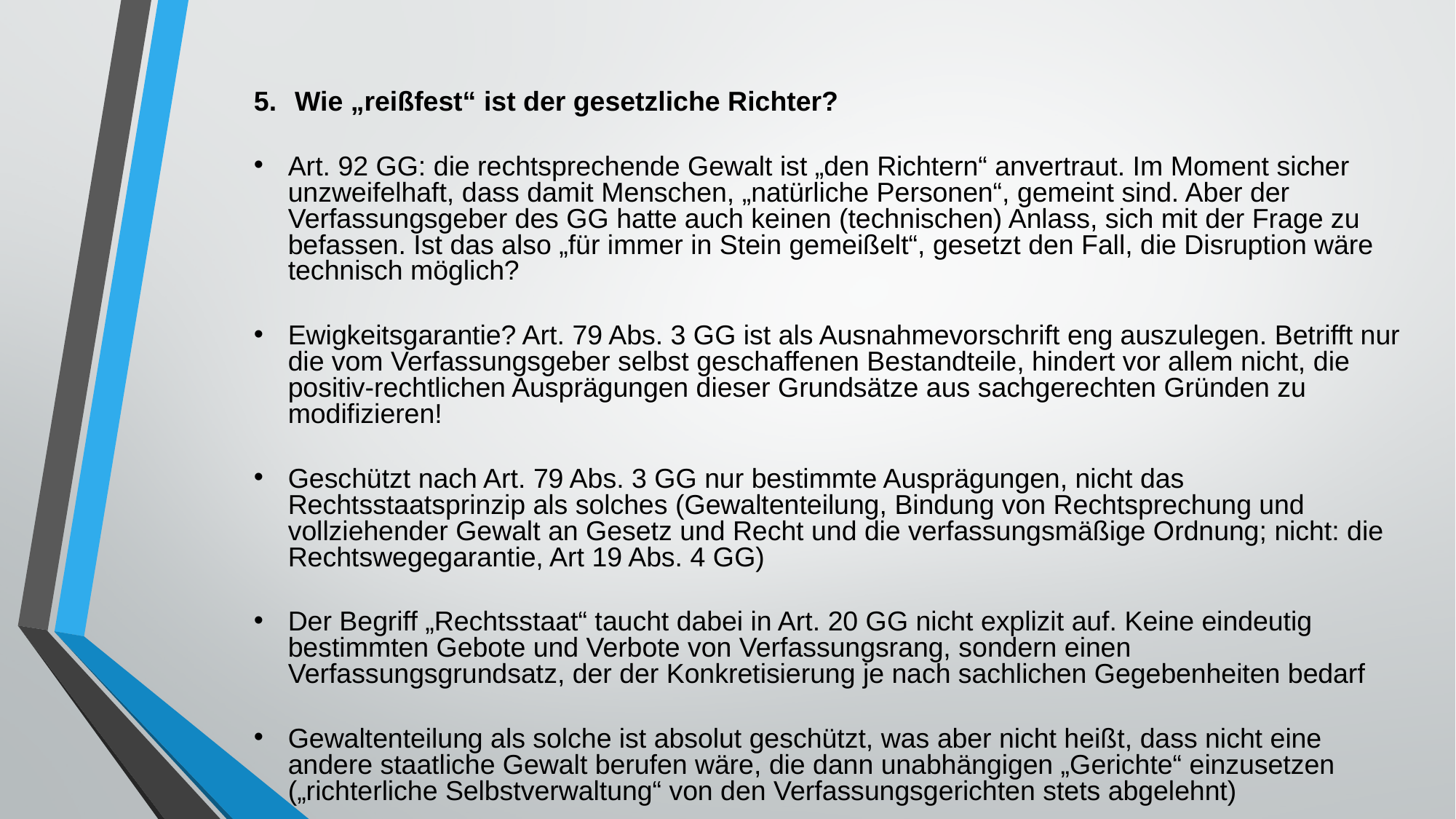

Wie „reißfest“ ist der gesetzliche Richter?

Art. 92 GG: die rechtsprechende Gewalt ist „den Richtern“ anvertraut. Im Moment sicher unzweifelhaft, dass damit Menschen, „natürliche Personen“, gemeint sind. Aber der Verfassungsgeber des GG hatte auch keinen (technischen) Anlass, sich mit der Frage zu befassen. Ist das also „für immer in Stein gemeißelt“, gesetzt den Fall, die Disruption wäre technisch möglich?

Ewigkeitsgarantie? Art. 79 Abs. 3 GG ist als Ausnahmevorschrift eng auszulegen. Betrifft nur die vom Verfassungsgeber selbst geschaffenen Bestandteile, hindert vor allem nicht, die positiv-rechtlichen Ausprägungen dieser Grundsätze aus sachgerechten Gründen zu modifizieren!

Geschützt nach Art. 79 Abs. 3 GG nur bestimmte Ausprägungen, nicht das Rechtsstaatsprinzip als solches (Gewaltenteilung, Bindung von Rechtsprechung und vollziehender Gewalt an Gesetz und Recht und die verfassungsmäßige Ordnung; nicht: die Rechtswegegarantie, Art 19 Abs. 4 GG)

Der Begriff „Rechtsstaat“ taucht dabei in Art. 20 GG nicht explizit auf. Keine eindeutig bestimmten Gebote und Verbote von Verfassungsrang, sondern einen Verfassungsgrundsatz, der der Konkretisierung je nach sachlichen Gegebenheiten bedarf

Gewaltenteilung als solche ist absolut geschützt, was aber nicht heißt, dass nicht eine andere staatliche Gewalt berufen wäre, die dann unabhängigen „Gerichte“ einzusetzen („richterliche Selbstverwaltung“ von den Verfassungsgerichten stets abgelehnt)